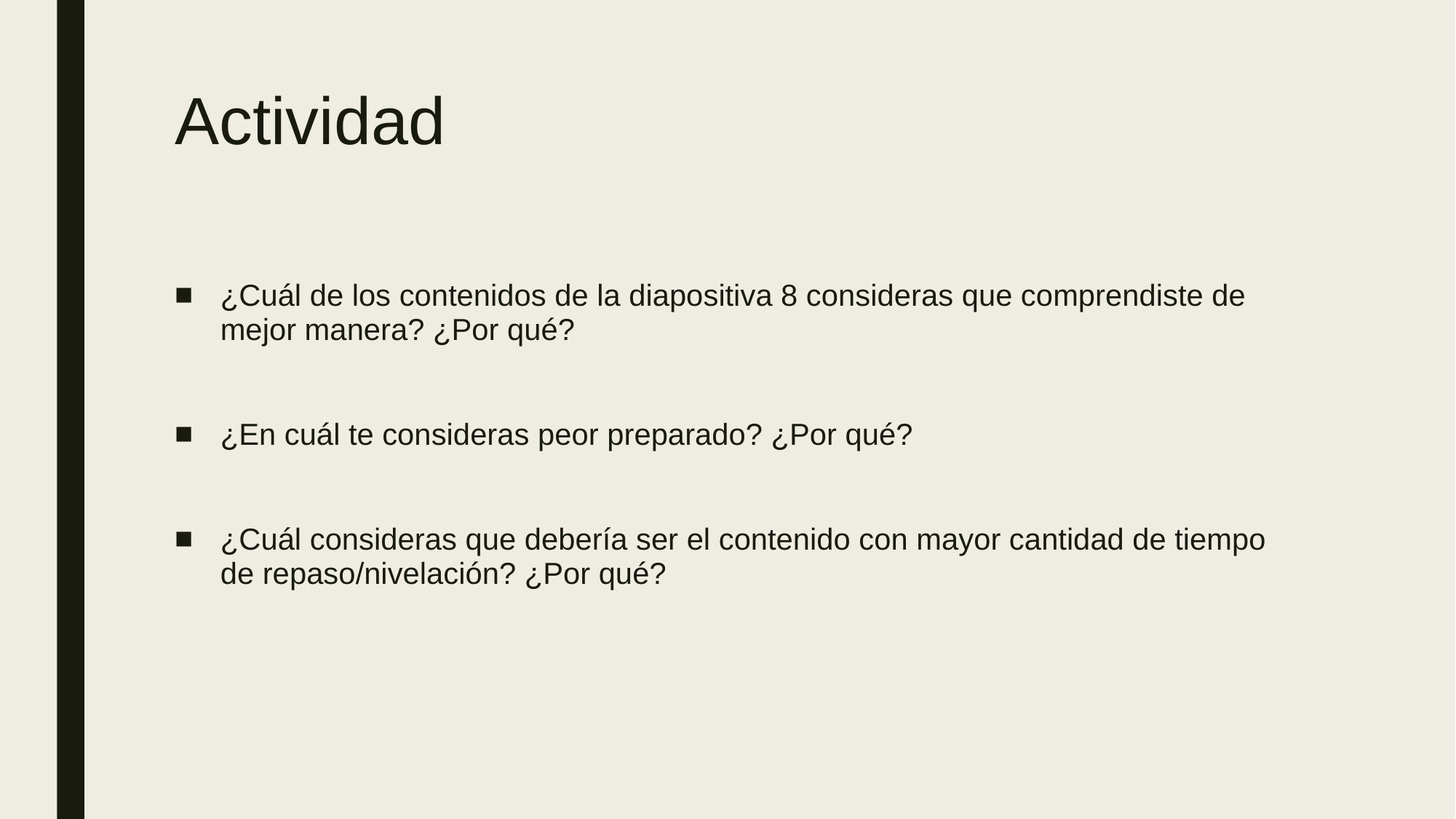

# Actividad
¿Cuál de los contenidos de la diapositiva 8 consideras que comprendiste de mejor manera? ¿Por qué?

¿En cuál te consideras peor preparado? ¿Por qué?

¿Cuál consideras que debería ser el contenido con mayor cantidad de tiempo de repaso/nivelación? ¿Por qué?